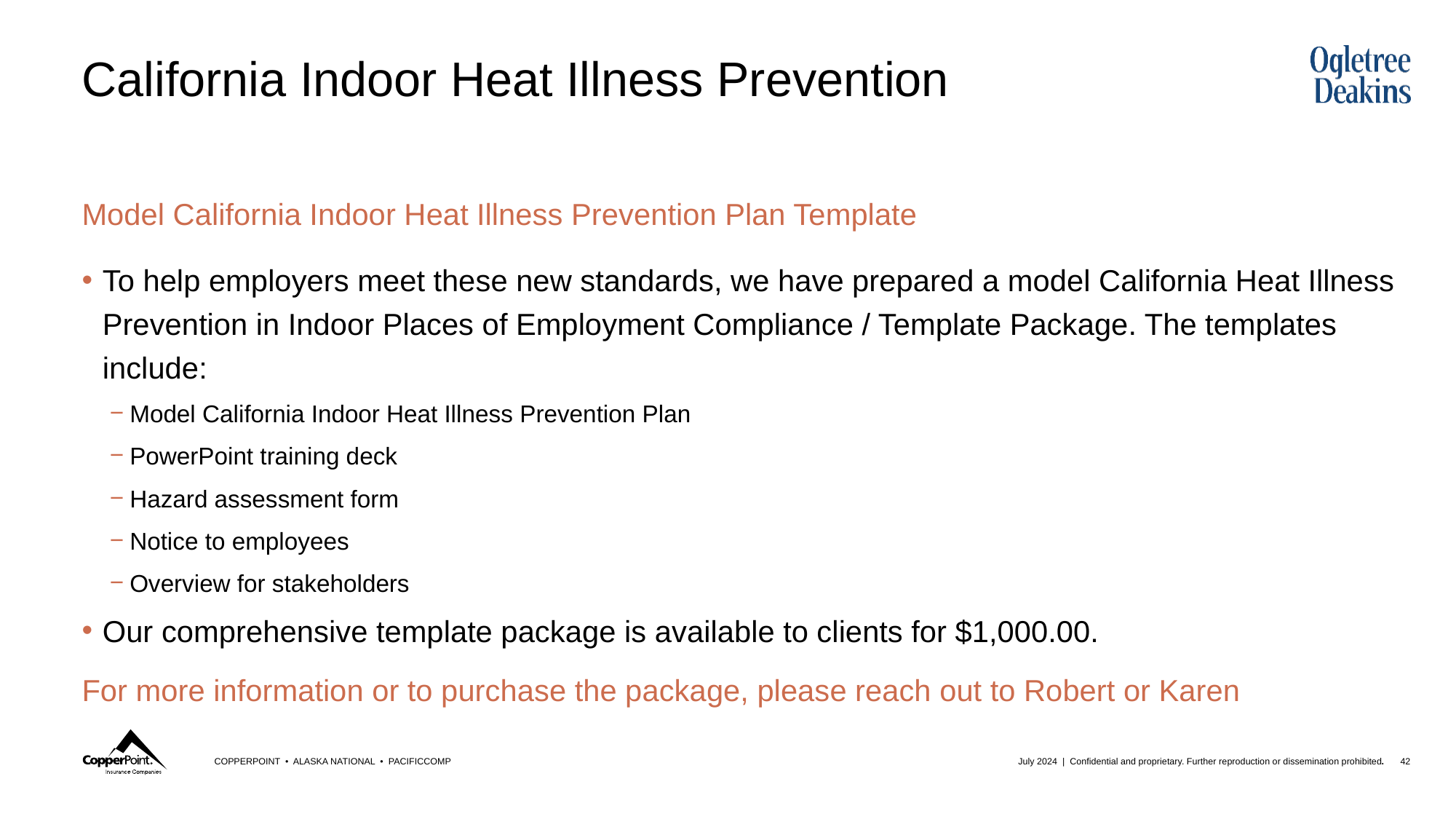

# California Indoor Heat Illness Prevention
Model California Indoor Heat Illness Prevention Plan Template
To help employers meet these new standards, we have prepared a model California Heat Illness Prevention in Indoor Places of Employment Compliance / Template Package. The templates include:
Model California Indoor Heat Illness Prevention Plan
PowerPoint training deck
Hazard assessment form
Notice to employees
Overview for stakeholders
Our comprehensive template package is available to clients for $1,000.00.
For more information or to purchase the package, please reach out to Robert or Karen